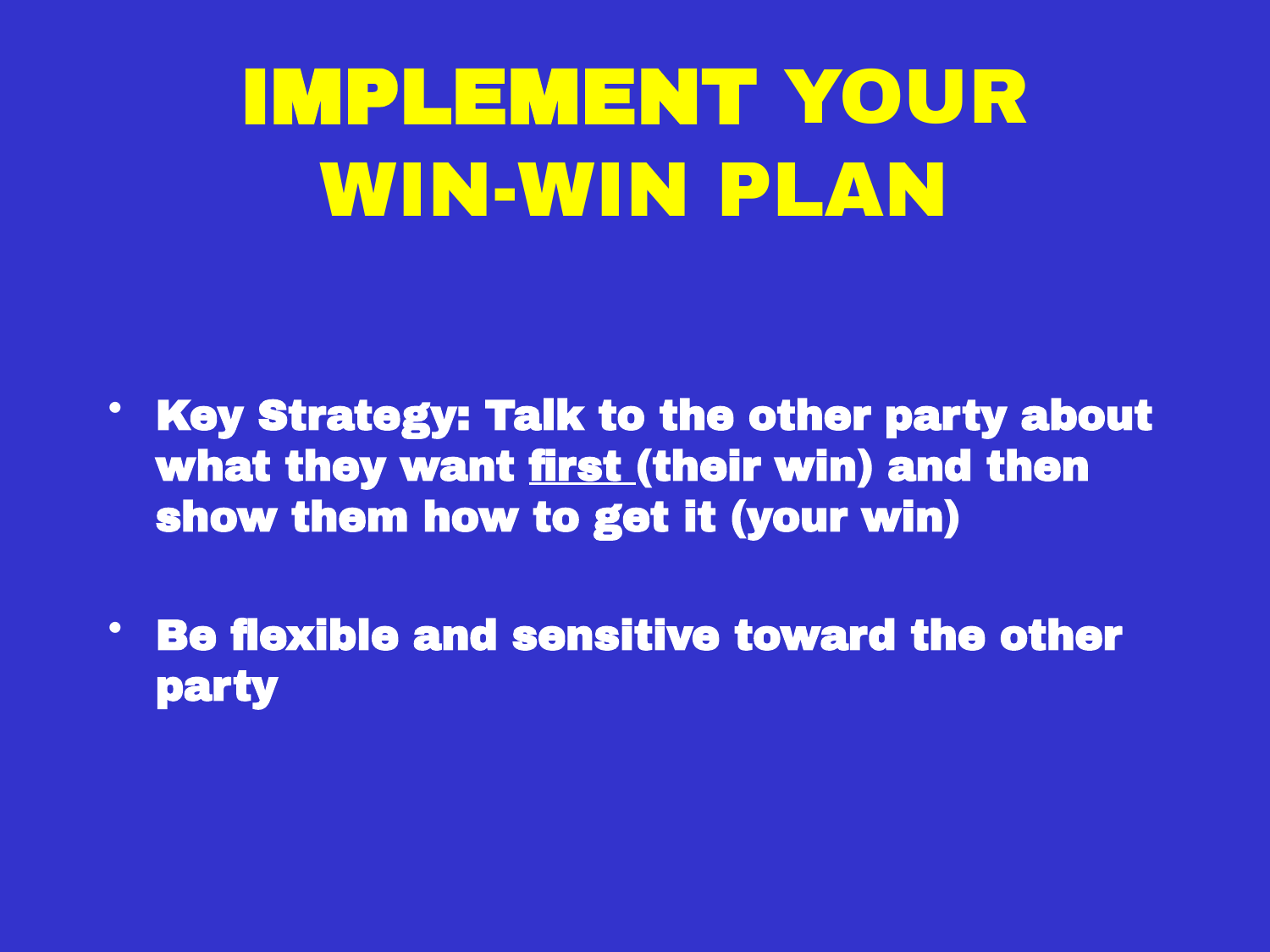

# IMPLEMENT YOUR WIN-WIN PLAN
Key Strategy: Talk to the other party about what they want first (their win) and then show them how to get it (your win)

Be flexible and sensitive toward the other party